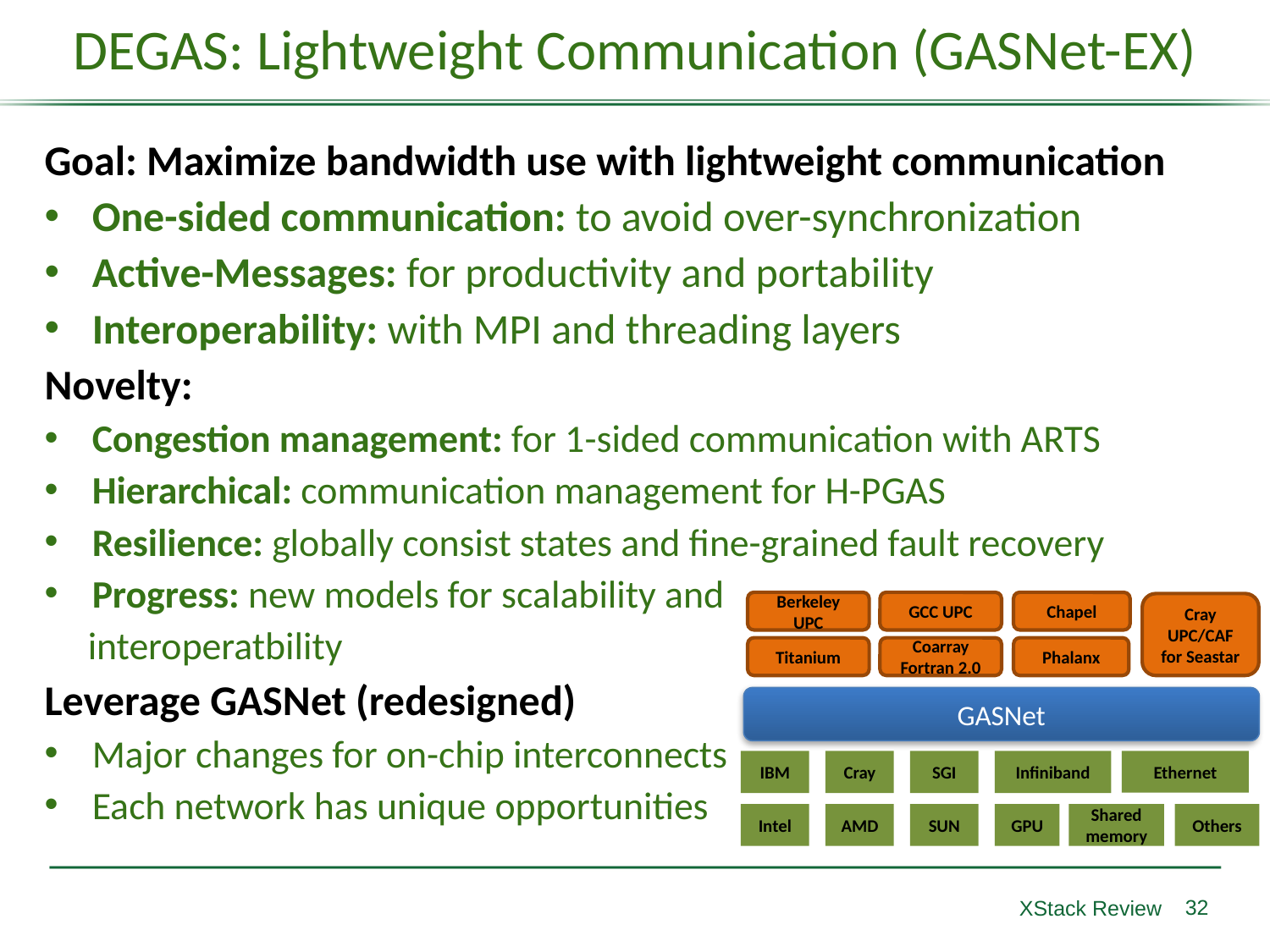

# DEGAS: Lightweight Communication (GASNet-EX)
Goal: Maximize bandwidth use with lightweight communication
One-sided communication: to avoid over-synchronization
Active-Messages: for productivity and portability
Interoperability: with MPI and threading layers
Novelty:
Congestion management: for 1-sided communication with ARTS
Hierarchical: communication management for H-PGAS
Resilience: globally consist states and fine-grained fault recovery
Progress: new models for scalability and
     interoperatbility
Leverage GASNet (redesigned)
Major changes for on-chip interconnects
Each network has unique opportunities

Berkeley UPC
GCC UPC
Chapel
Cray UPC/CAF
for Seastar
Titanium
Coarray
Fortran 2.0
Phalanx
GASNet
IBM
Cray
SGI
Infiniband
Ethernet
Intel
AMD
SUN
GPU
Shared
memory
Others
32
XStack Review